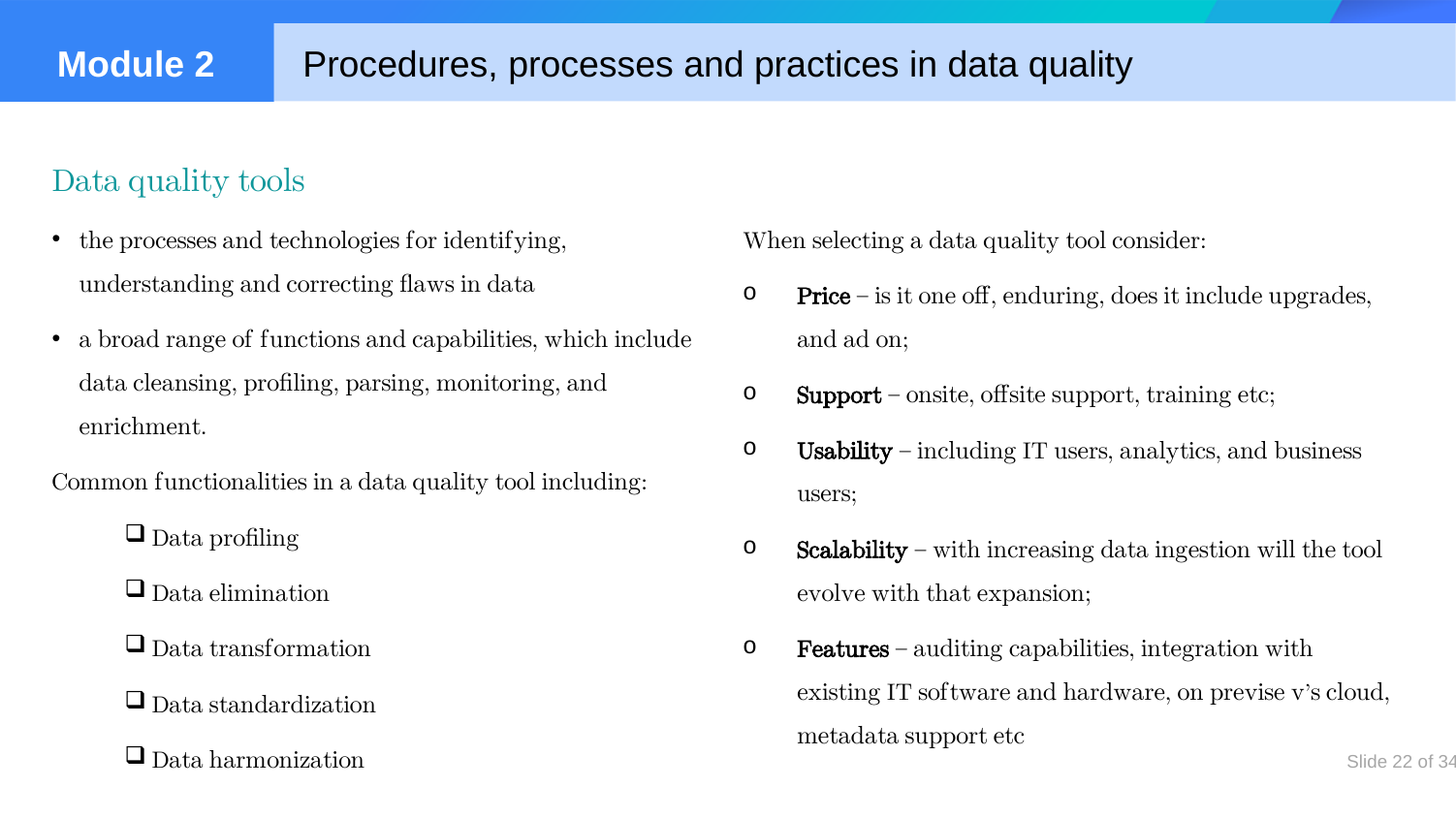

Data quality tools
the processes and technologies for identifying, understanding and correcting flaws in data
a broad range of functions and capabilities, which include data cleansing, profiling, parsing, monitoring, and enrichment.
Common functionalities in a data quality tool including:
Data profiling
Data elimination
Data transformation
Data standardization
Data harmonization
When selecting a data quality tool consider:
Price – is it one off, enduring, does it include upgrades, and ad on;
Support – onsite, offsite support, training etc;
Usability – including IT users, analytics, and business users;
Scalability – with increasing data ingestion will the tool evolve with that expansion;
Features – auditing capabilities, integration with existing IT software and hardware, on previse v’s cloud, metadata support etc